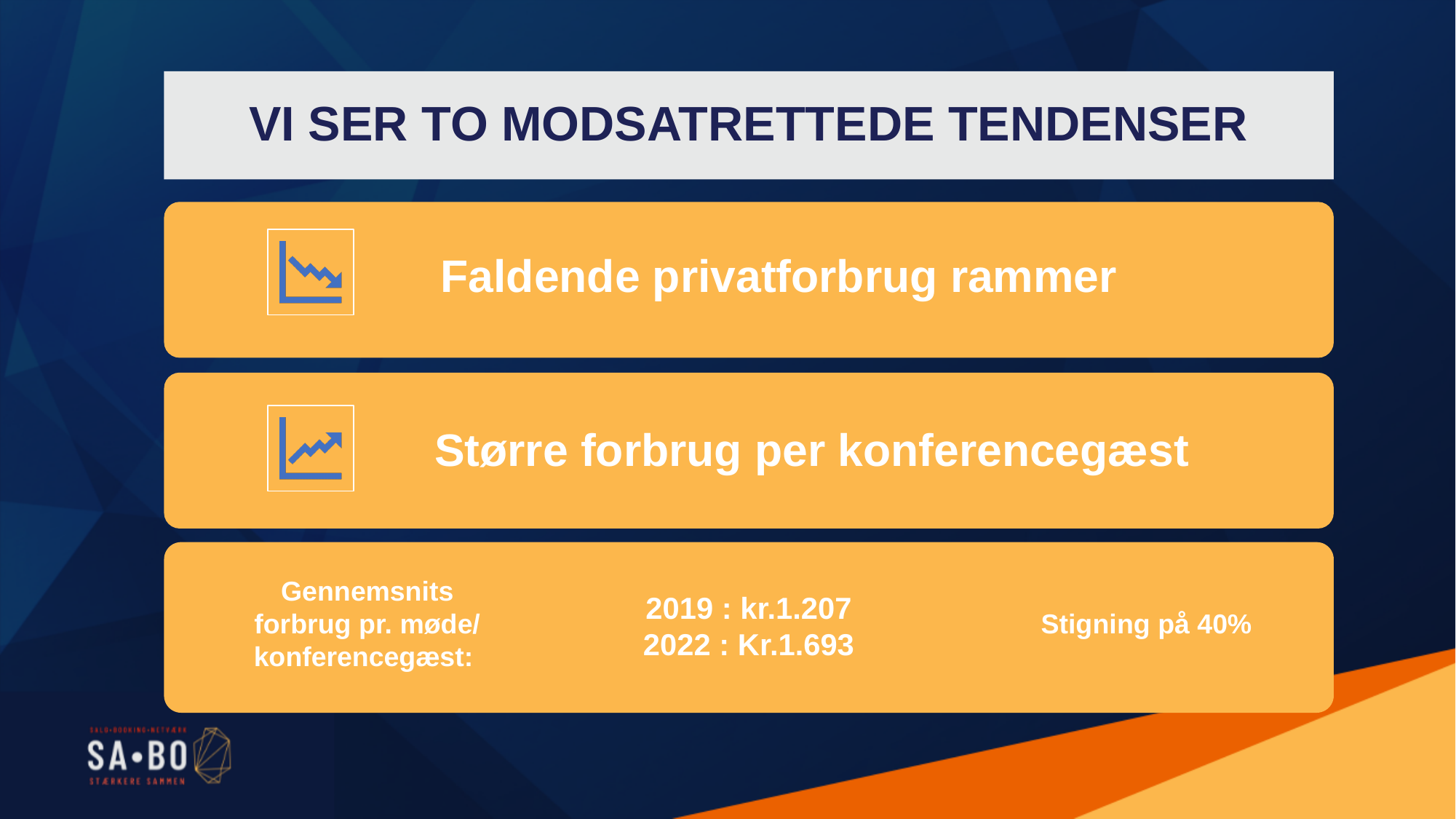

VI SER TO MODSATRETTEDE TENDENSER

Faldende privatforbrug rammer

Større forbrug per konferencegæst

​
2019 : kr.1.207
2022 : Kr.1.693
Gennemsnits forbrug pr. møde/
konferencegæst:
Stigning på 40%